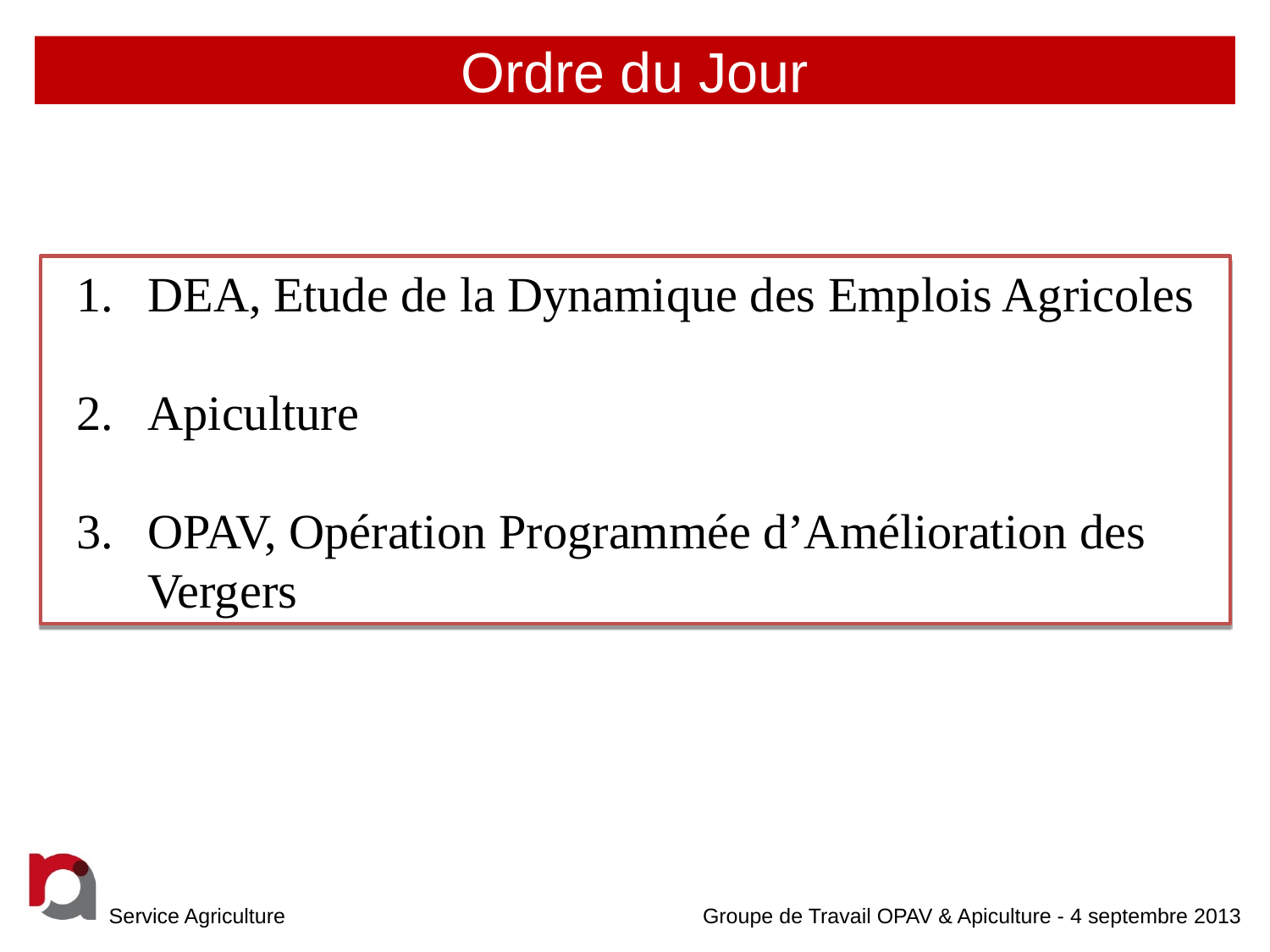

# Ordre du Jour
DEA, Etude de la Dynamique des Emplois Agricoles

Apiculture

OPAV, Opération Programmée d’Amélioration des Vergers
Service Agriculture

Groupe de Travail OPAV & Apiculture - 4 septembre 2013